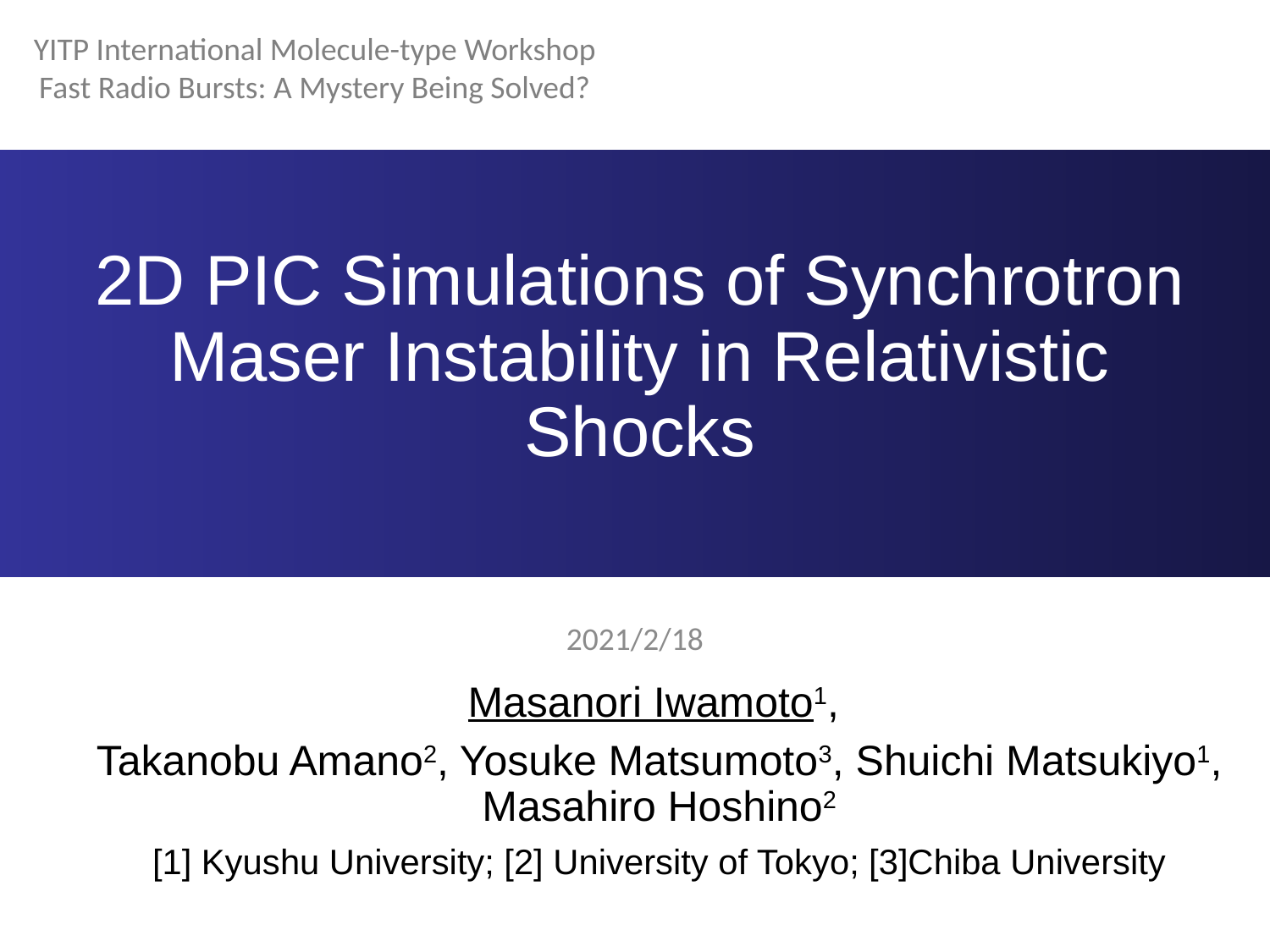

YITP International Molecule-type Workshop
Fast Radio Bursts: A Mystery Being Solved?
# 2D PIC Simulations of Synchrotron Maser Instability in Relativistic Shocks
2021/2/18
Masanori Iwamoto1,
Takanobu Amano2, Yosuke Matsumoto3, Shuichi Matsukiyo1, Masahiro Hoshino2
[1] Kyushu University; [2] University of Tokyo; [3]Chiba University